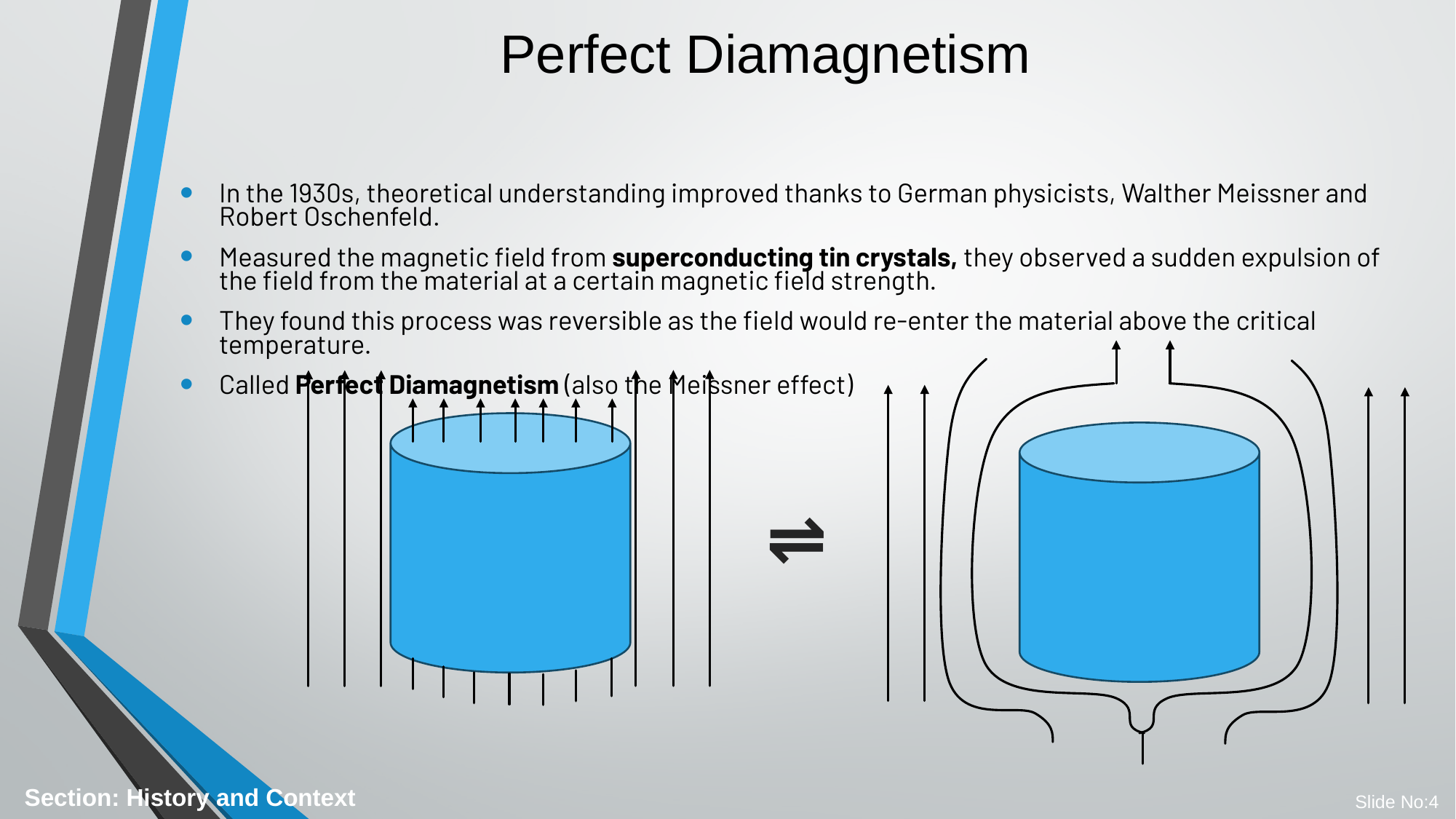

# Perfect Diamagnetism

In the 1930s, theoretical understanding improved thanks to German physicists, Walther Meissner and Robert Oschenfeld.
Measured the magnetic field from superconducting tin crystals, they observed a sudden expulsion of the field from the material at a certain magnetic field strength.
They found this process was reversible as the field would re-enter the material above the critical temperature.
Called Perfect Diamagnetism (also the Meissner effect)

⇌
Section: History and Context
Slide No:4